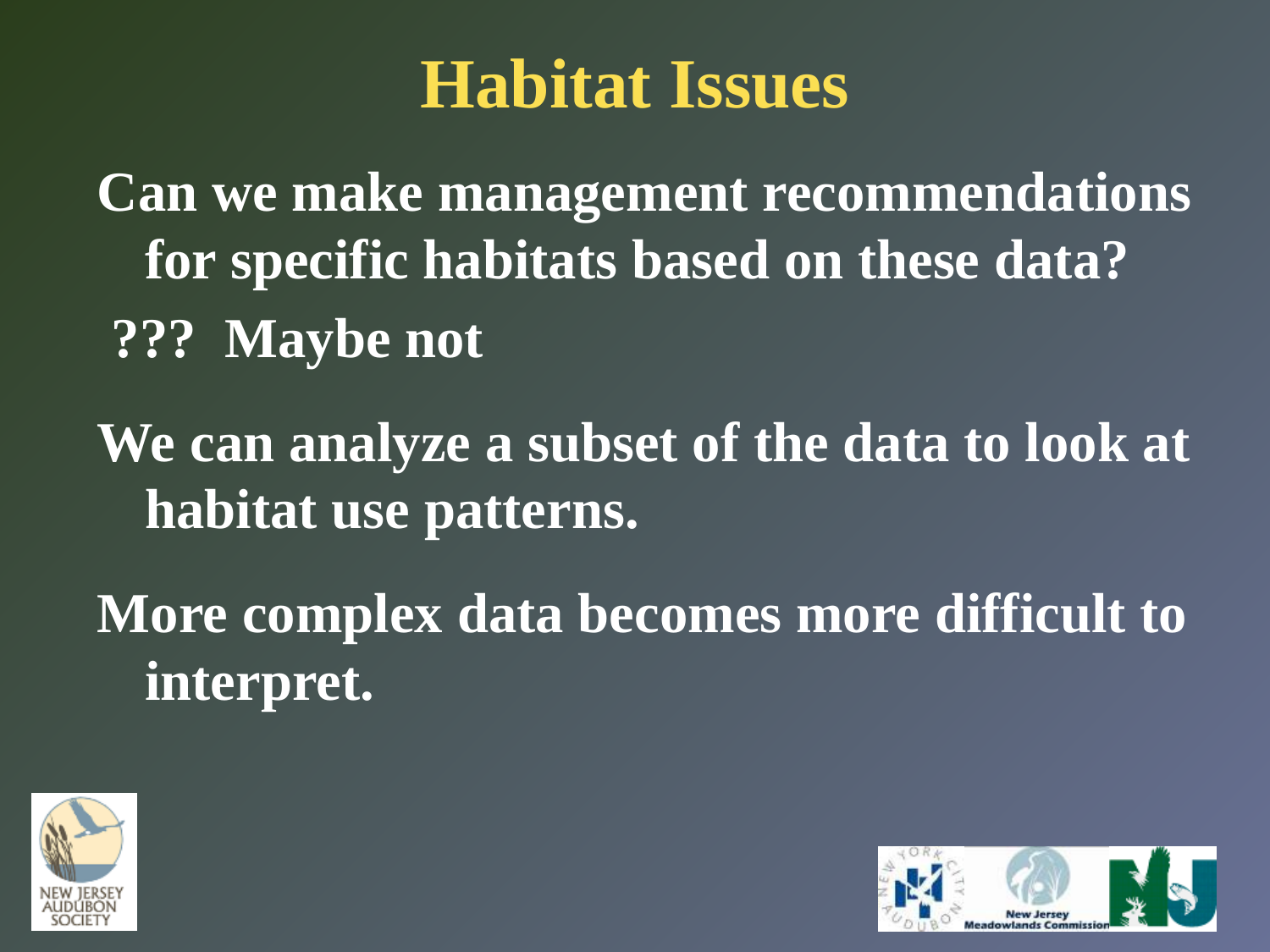

# Habitat Issues
Can we make management recommendations for specific habitats based on these data?
 ???  Maybe not

We can analyze a subset of the data to look at habitat use patterns.

More complex data becomes more difficult to interpret.